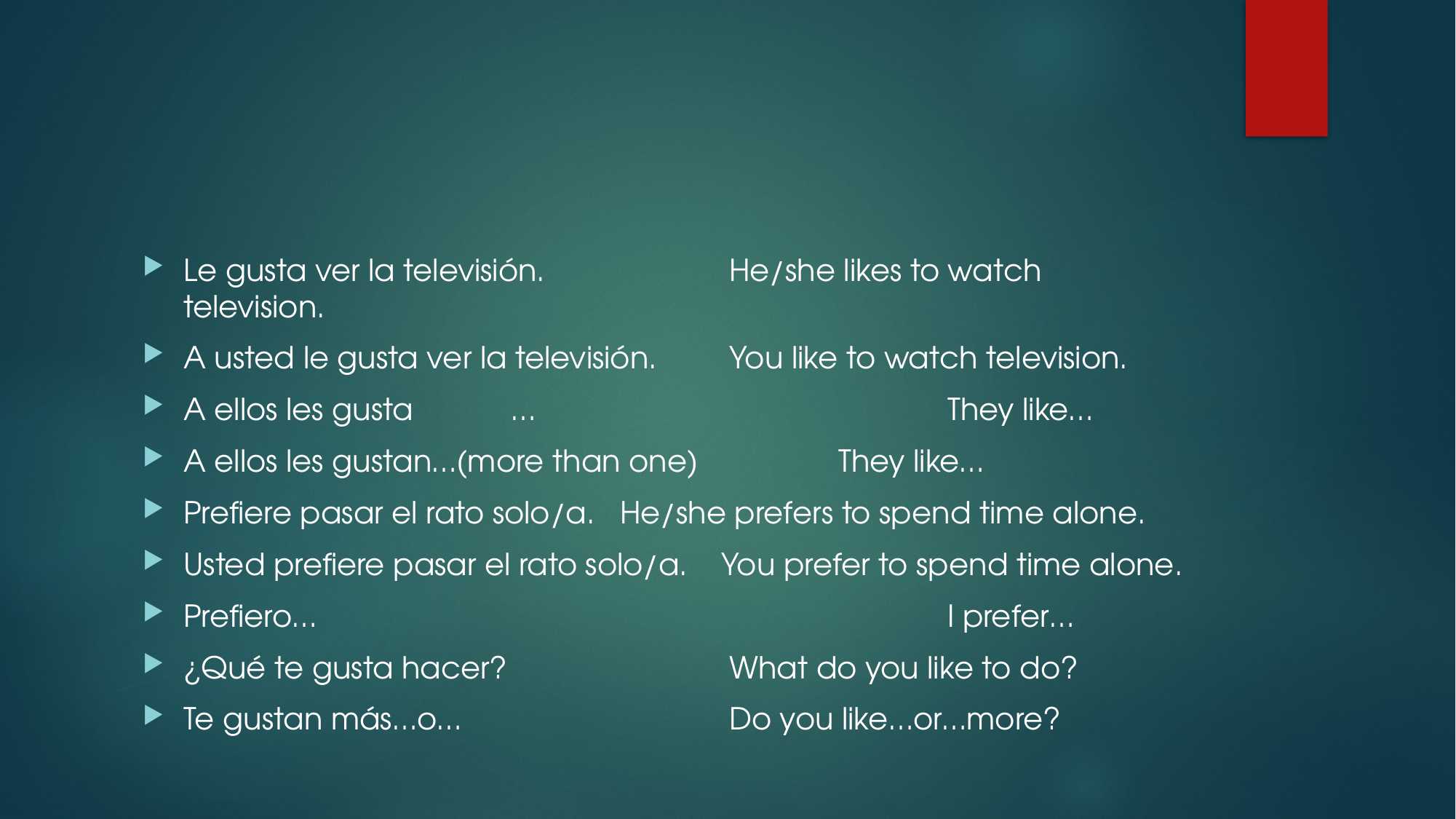

#
Le gusta ver la televisión.		He/she likes to watch television.
A usted le gusta ver la televisión.	You like to watch television.
A ellos les gusta	…				They like…
A ellos les gustan…(more than one)		They like…
Prefiere pasar el rato solo/a.	He/she prefers to spend time alone.
Usted prefiere pasar el rato solo/a.    You prefer to spend time alone.
Prefiero…						I prefer…
¿Qué te gusta hacer?			What do you like to do?
Te gustan más…o…			Do you like…or…more?